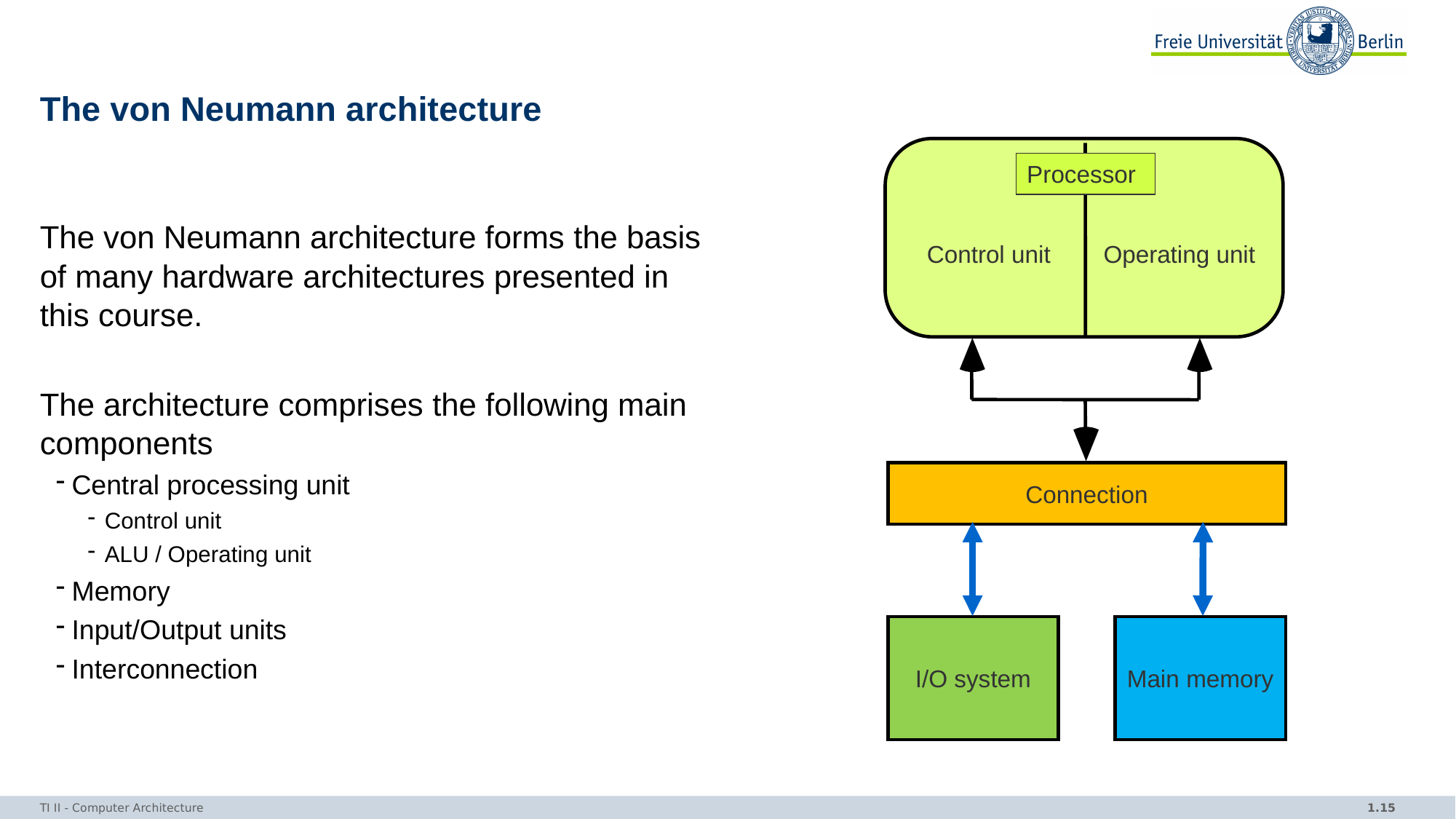

# The von Neumann architecture

Processor
Control unit
Operating unit
The von Neumann architecture forms the basis of many hardware architectures presented in this course.

The architecture comprises the following main components
Central processing unit
Control unit
ALU / Operating unit
Memory
Input/Output units
Interconnection

Connection
I/O system
Main memory

TI II - Computer Architecture